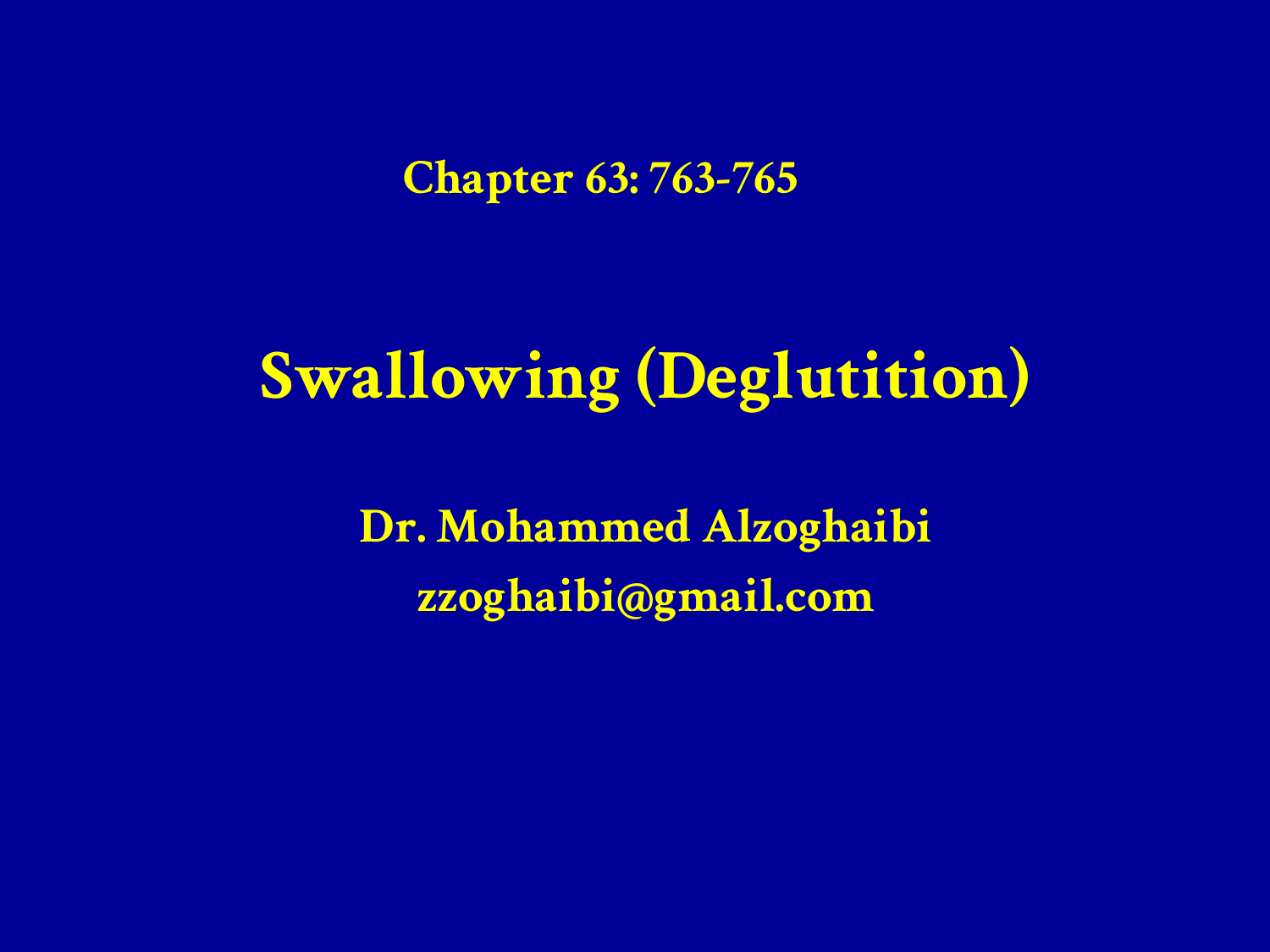

Chapter 63: 763-765
# Swallowing (Deglutition)
Dr. Mohammed Alzoghaibi
zzoghaibi@gmail.com